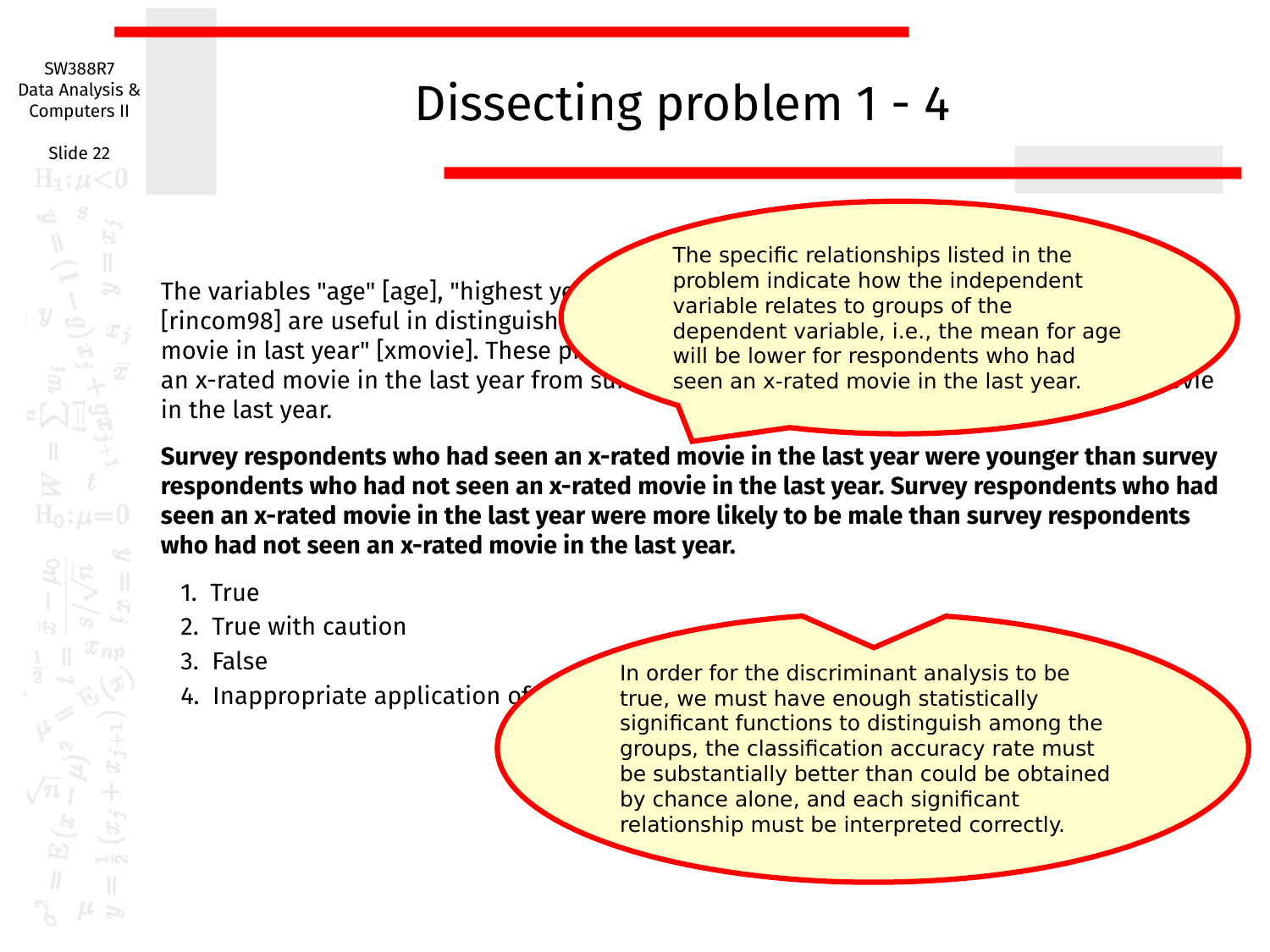

SW388R7
Data Analysis & Computers II

Slide 22
# Dissecting problem 1 - 4
The specific relationships listed in the problem indicate how the independent variable relates to groups of the dependent variable, i.e., the mean for age will be lower for respondents who had seen an x-rated movie in the last year.

The variables "age" [age], "highest year of school completed" [educ], "sex" [sex], and "income" [rincom98] are useful in distinguishing between groups based on responses to "seen x-rated movie in last year" [xmovie]. These predictors differentiate survey respondents who had seen an x-rated movie in the last year from survey respondents who had not seen an x-rated movie in the last year.

Survey respondents who had seen an x-rated movie in the last year were younger than survey respondents who had not seen an x-rated movie in the last year. Survey respondents who had seen an x-rated movie in the last year were more likely to be male than survey respondents who had not seen an x-rated movie in the last year.

   1.  True
   2.  True with caution
   3.  False
   4.  Inappropriate application of a statistic
In order for the discriminant analysis to be true, we must have enough statistically significant functions to distinguish among the groups, the classification accuracy rate must be substantially better than could be obtained by chance alone, and each significant relationship must be interpreted correctly.